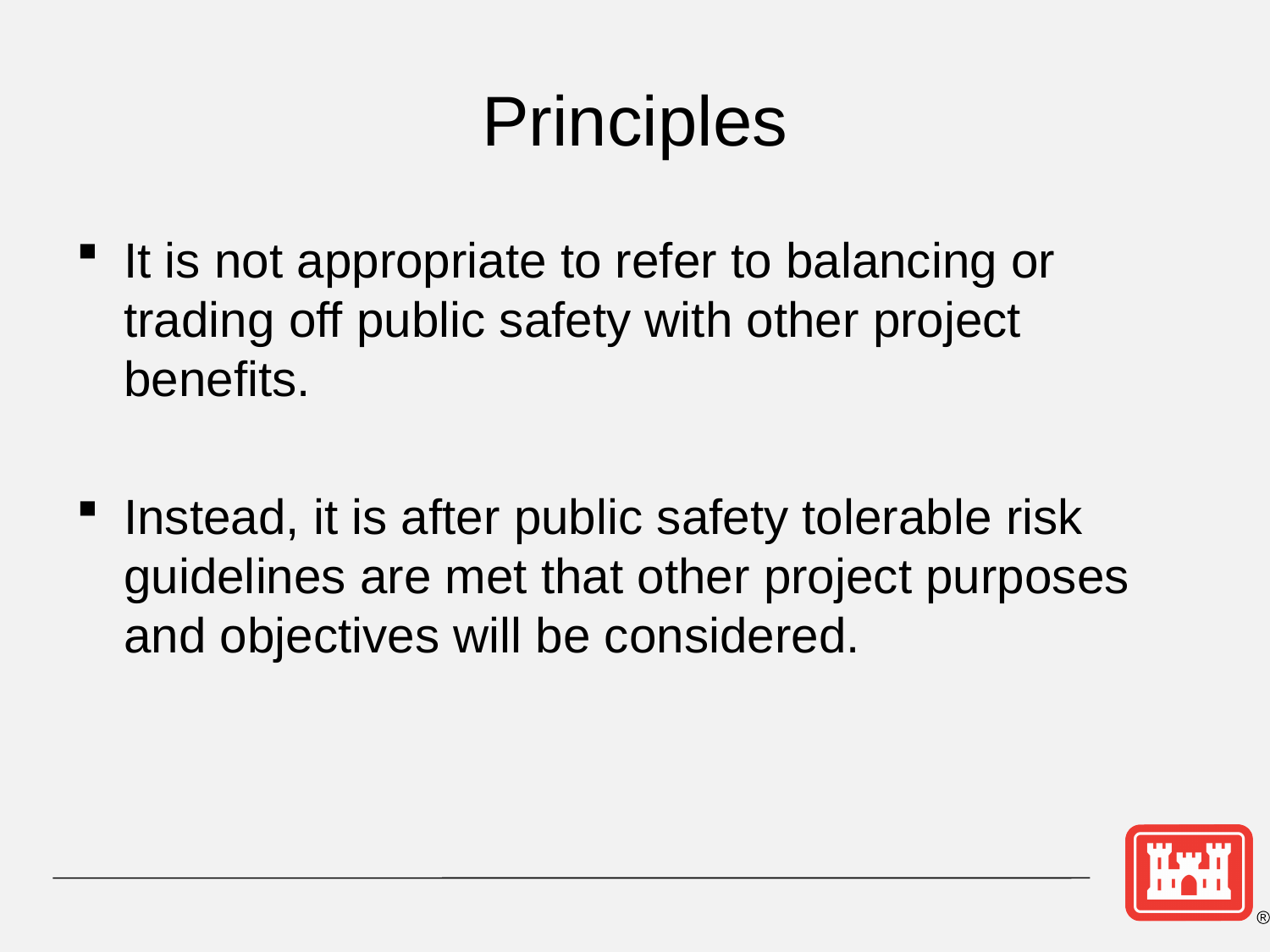

# Principles
It is not appropriate to refer to balancing or trading off public safety with other project benefits.

Instead, it is after public safety tolerable risk guidelines are met that other project purposes and objectives will be considered.